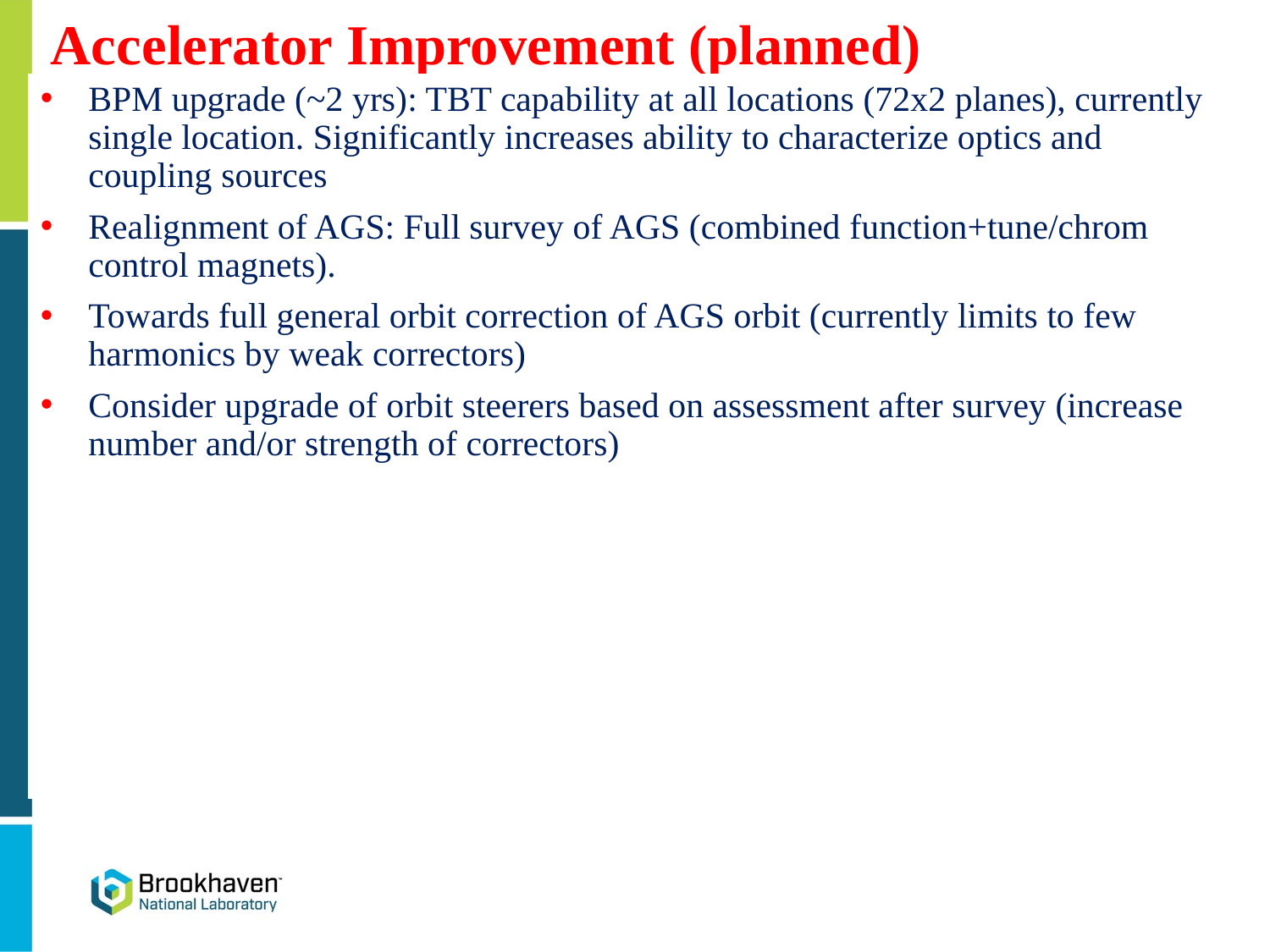

# Accelerator Improvement (planned)
BPM upgrade (~2 yrs): TBT capability at all locations (72x2 planes), currently single location. Significantly increases ability to characterize optics and coupling sources
Realignment of AGS: Full survey of AGS (combined function+tune/chrom control magnets).
Towards full general orbit correction of AGS orbit (currently limits to few harmonics by weak correctors)
Consider upgrade of orbit steerers based on assessment after survey (increase number and/or strength of correctors)

20